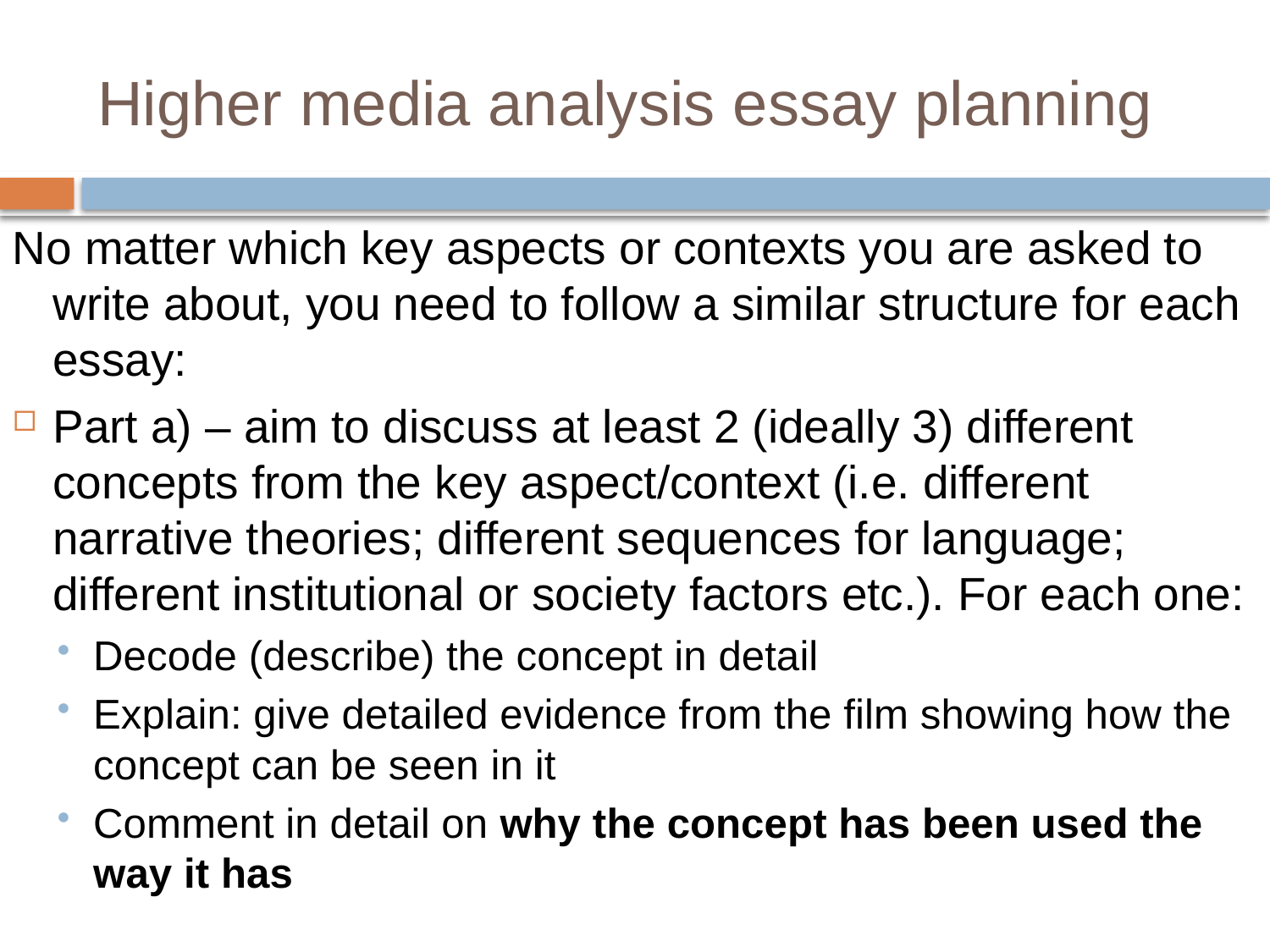

# Higher media analysis essay planning
No matter which key aspects or contexts you are asked to write about, you need to follow a similar structure for each essay:
Part a) – aim to discuss at least 2 (ideally 3) different concepts from the key aspect/context (i.e. different narrative theories; different sequences for language; different institutional or society factors etc.). For each one:
Decode (describe) the concept in detail
Explain: give detailed evidence from the film showing how the concept can be seen in it
Comment in detail on why the concept has been used the way it has